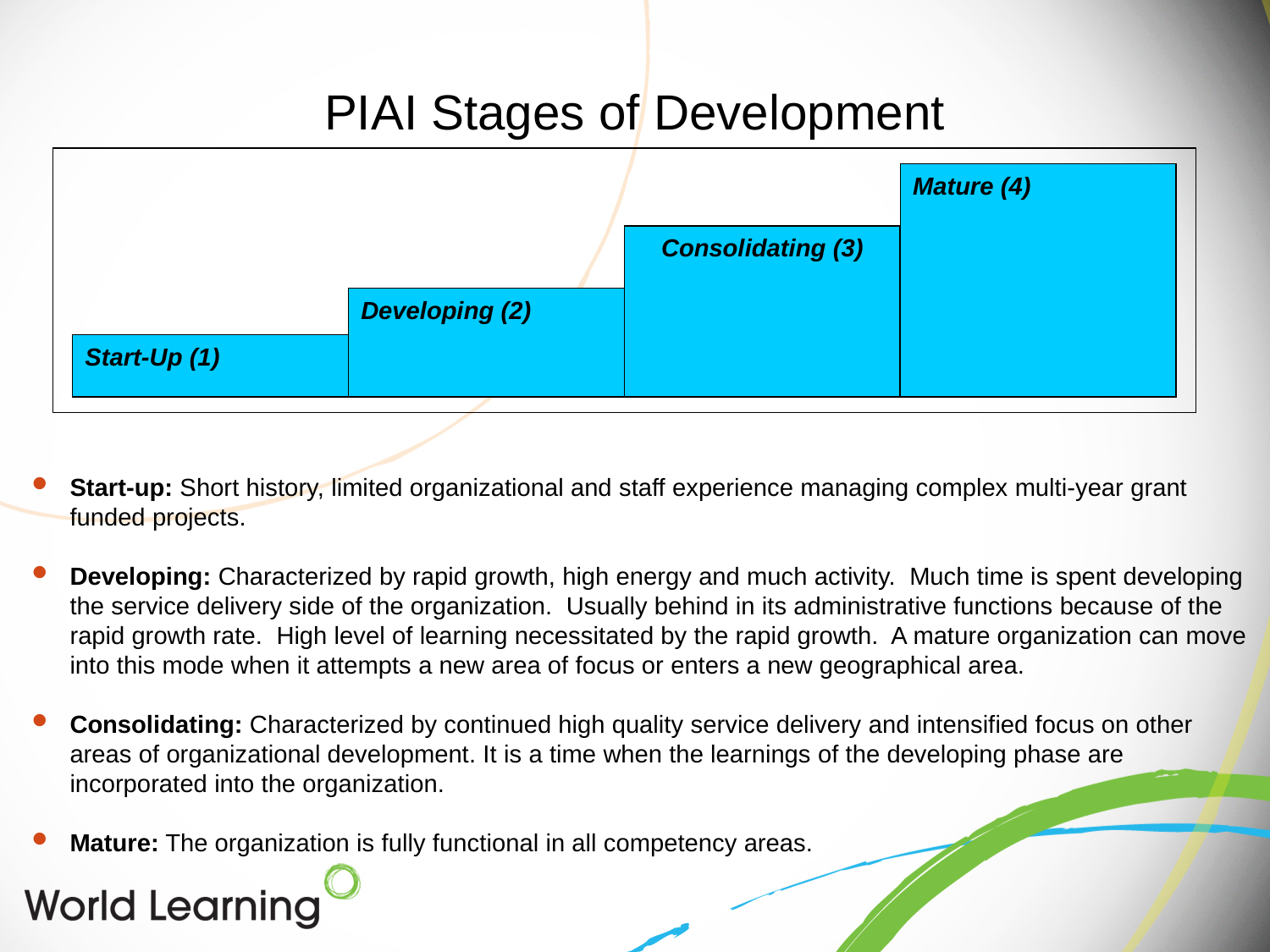

# PIAI Stages of Development

Mature (4)
Consolidating (3)
Developing (2)
Start-Up (1)

Start-up: Short history, limited organizational and staff experience managing complex multi-year grant funded projects.

Developing: Characterized by rapid growth, high energy and much activity.  Much time is spent developing the service delivery side of the organization.  Usually behind in its administrative functions because of the rapid growth rate.  High level of learning necessitated by the rapid growth.  A mature organization can move into this mode when it attempts a new area of focus or enters a new geographical area.

Consolidating: Characterized by continued high quality service delivery and intensified focus on other areas of organizational development. It is a time when the learnings of the developing phase are incorporated into the organization.

Mature: The organization is fully functional in all competency areas.